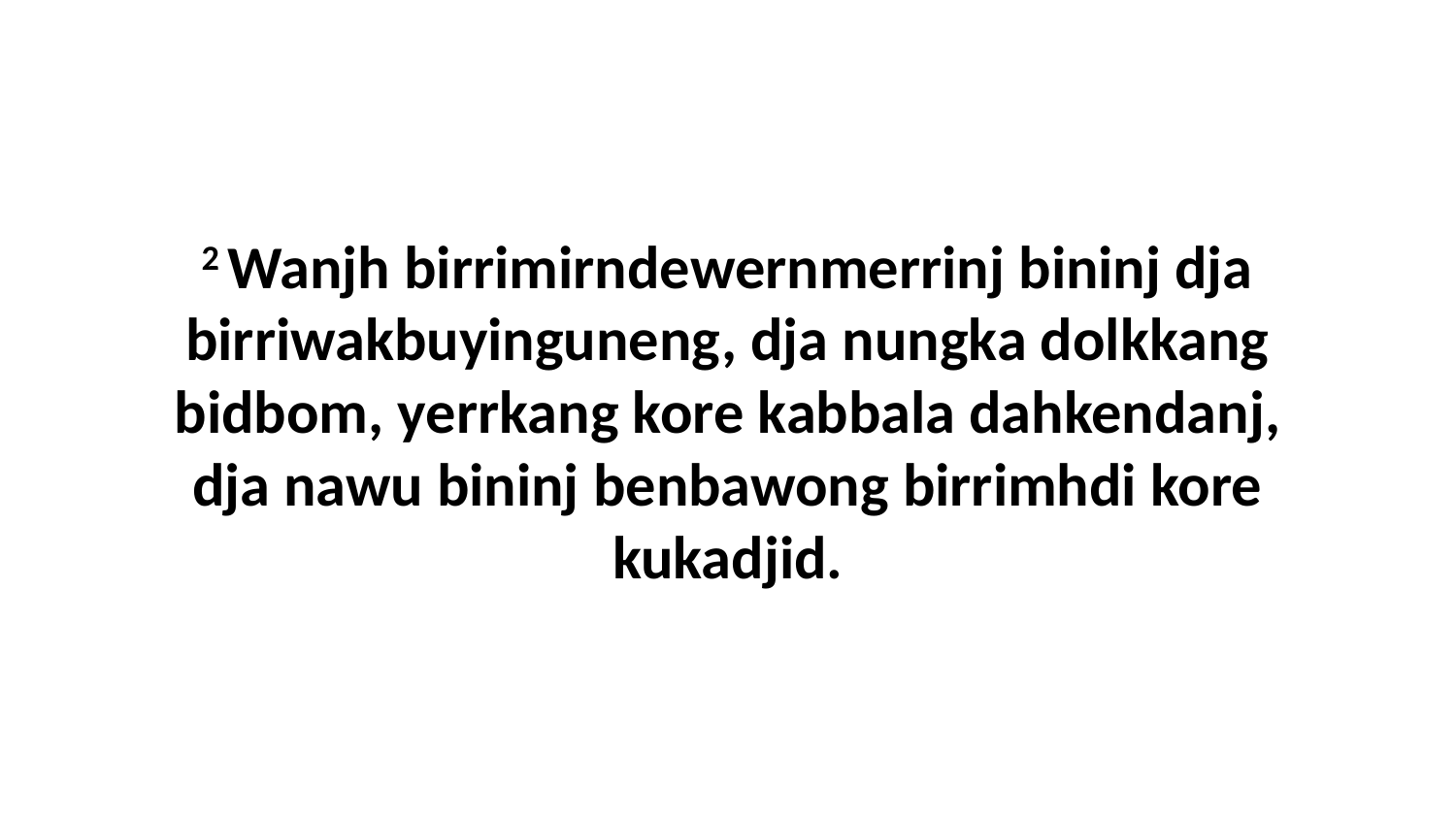

2 Wanjh birrimirndewernmerrinj bininj dja birriwakbuyinguneng, dja nungka dolkkang bidbom, yerrkang kore kabbala dahkendanj, dja nawu bininj benbawong birrimhdi kore kukadjid.